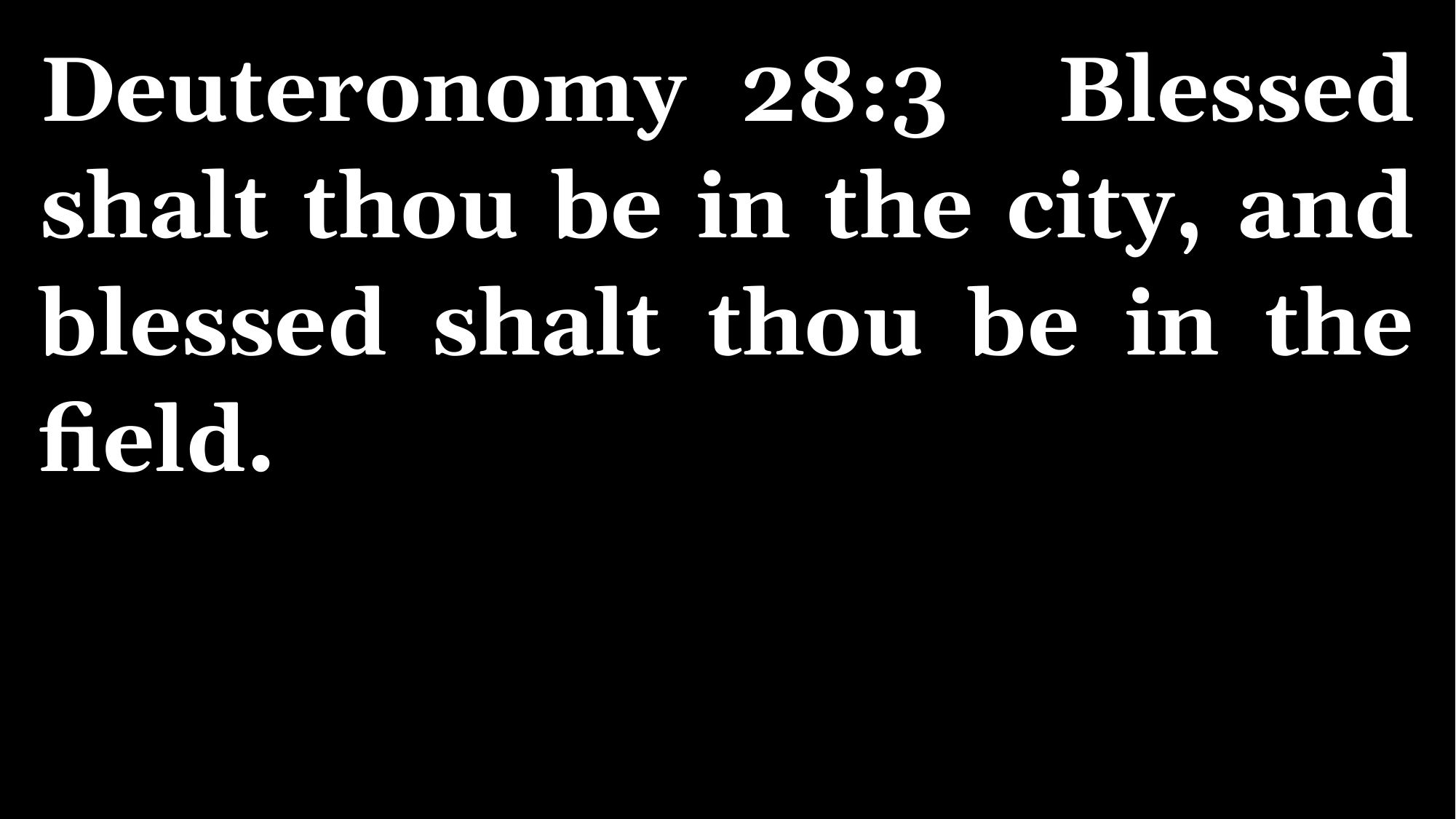

Deuteronomy 28:3  Blessed shalt thou be in the city, and blessed shalt thou be in the field.